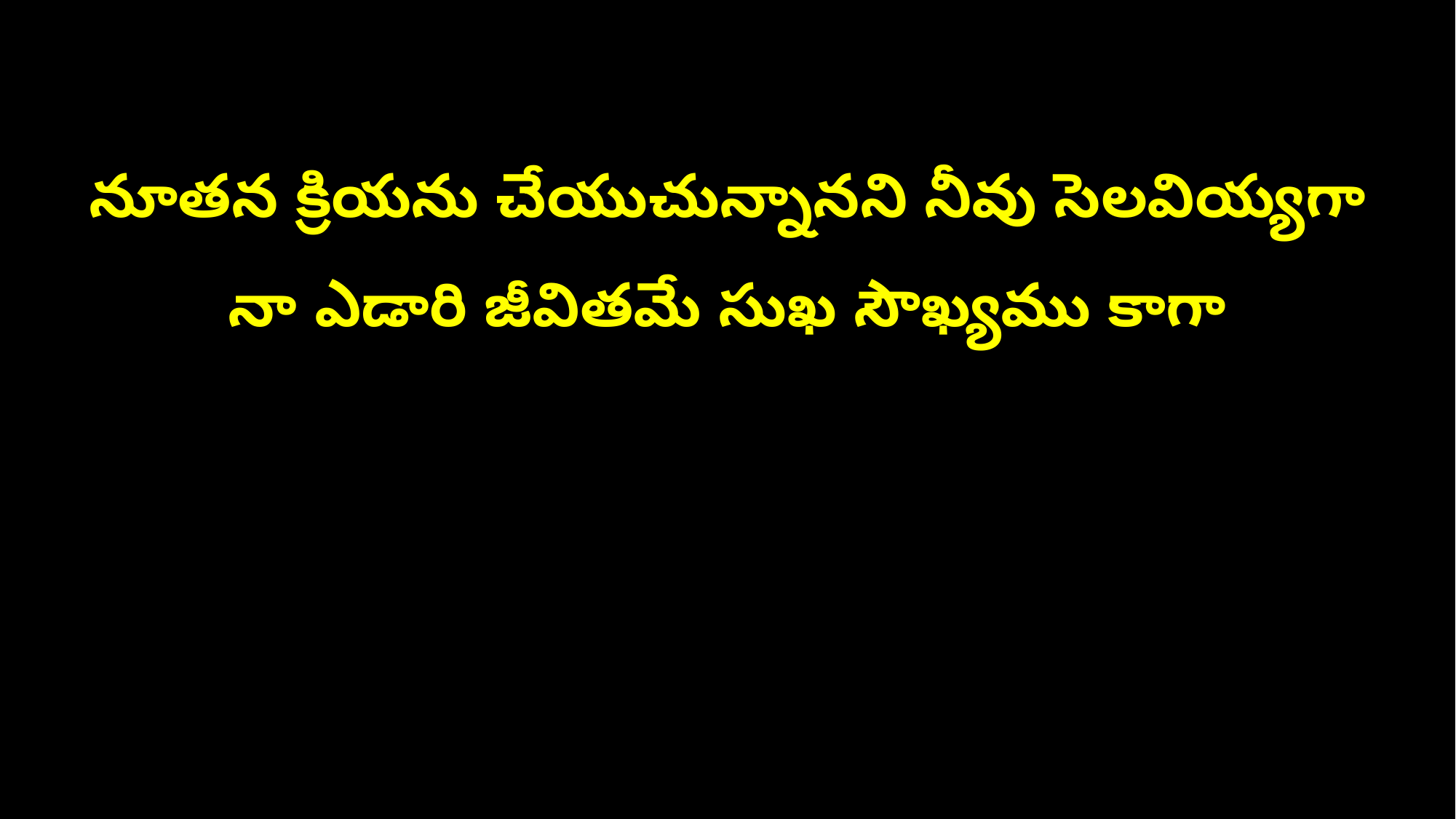

నూతన క్రియను చేయుచున్నానని నీవు సెలవియ్యగా
నా ఎడారి జీవితమే సుఖ సౌఖ్యము కాగా